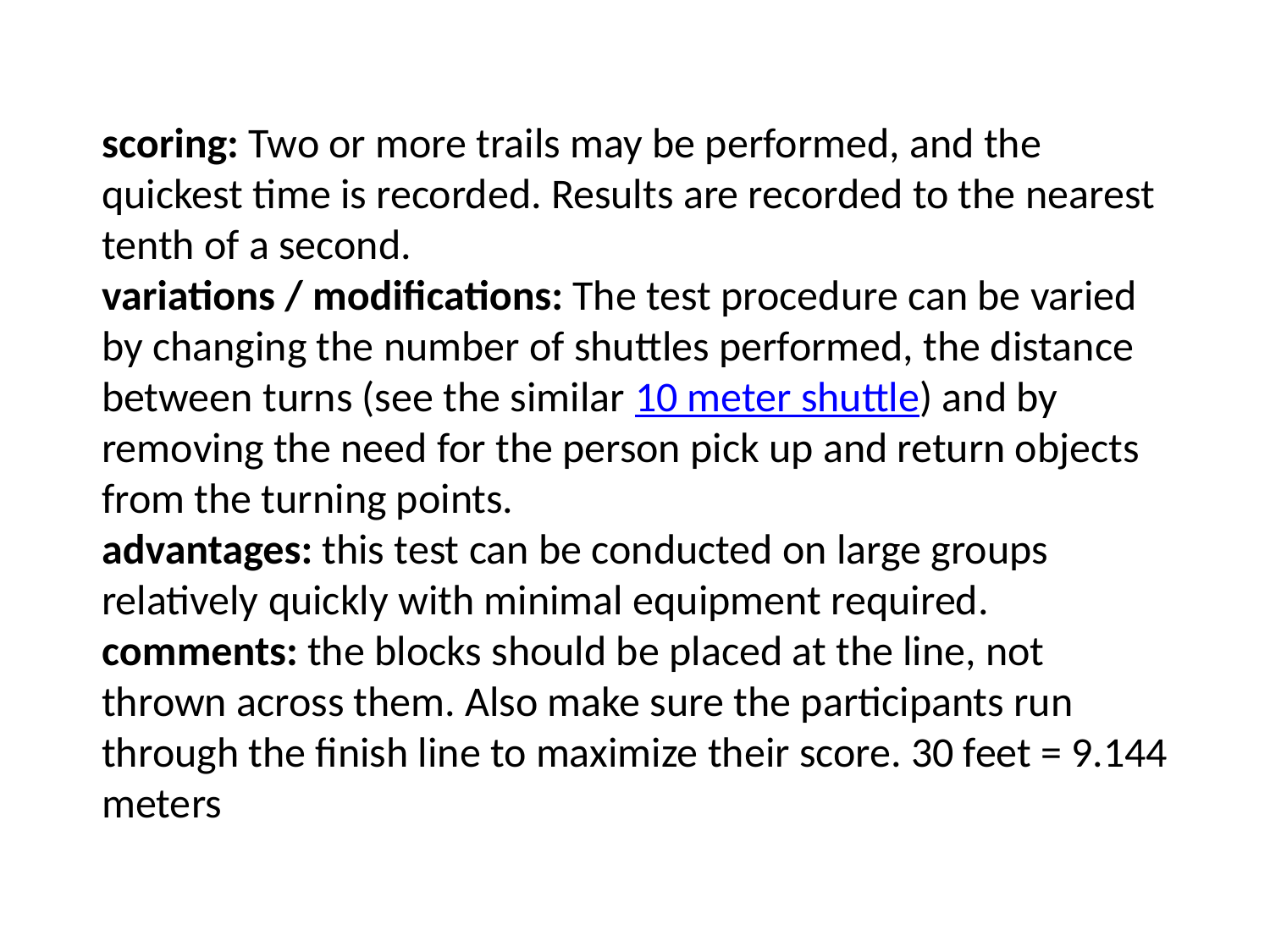

scoring: Two or more trails may be performed, and the quickest time is recorded. Results are recorded to the nearest tenth of a second.
variations / modifications: The test procedure can be varied by changing the number of shuttles performed, the distance between turns (see the similar 10 meter shuttle) and by removing the need for the person pick up and return objects from the turning points.
advantages: this test can be conducted on large groups relatively quickly with minimal equipment required.
comments: the blocks should be placed at the line, not thrown across them. Also make sure the participants run through the finish line to maximize their score. 30 feet = 9.144 meters